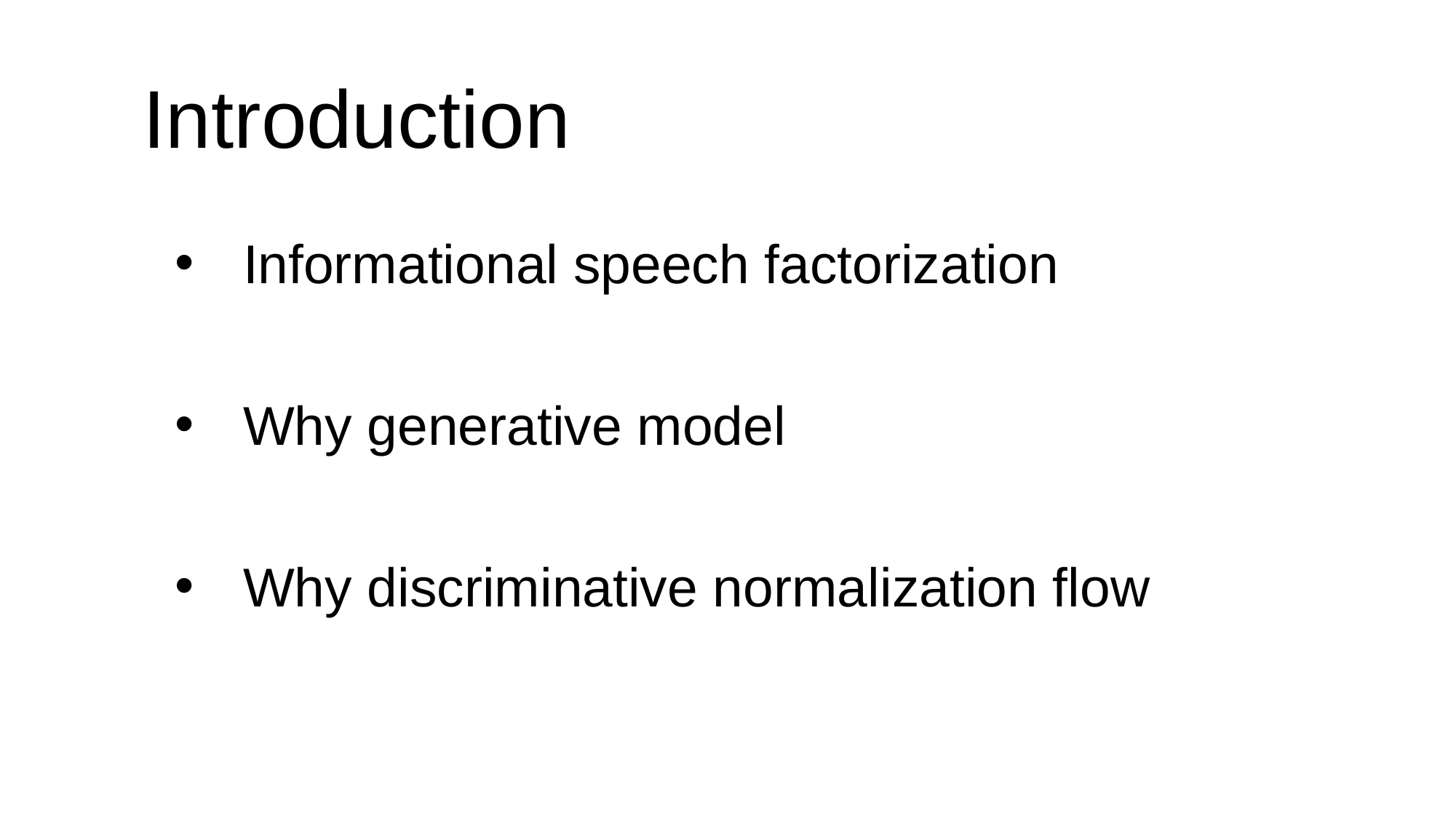

# Introduction
Informational speech factorization

Why generative model

Why discriminative normalization flow